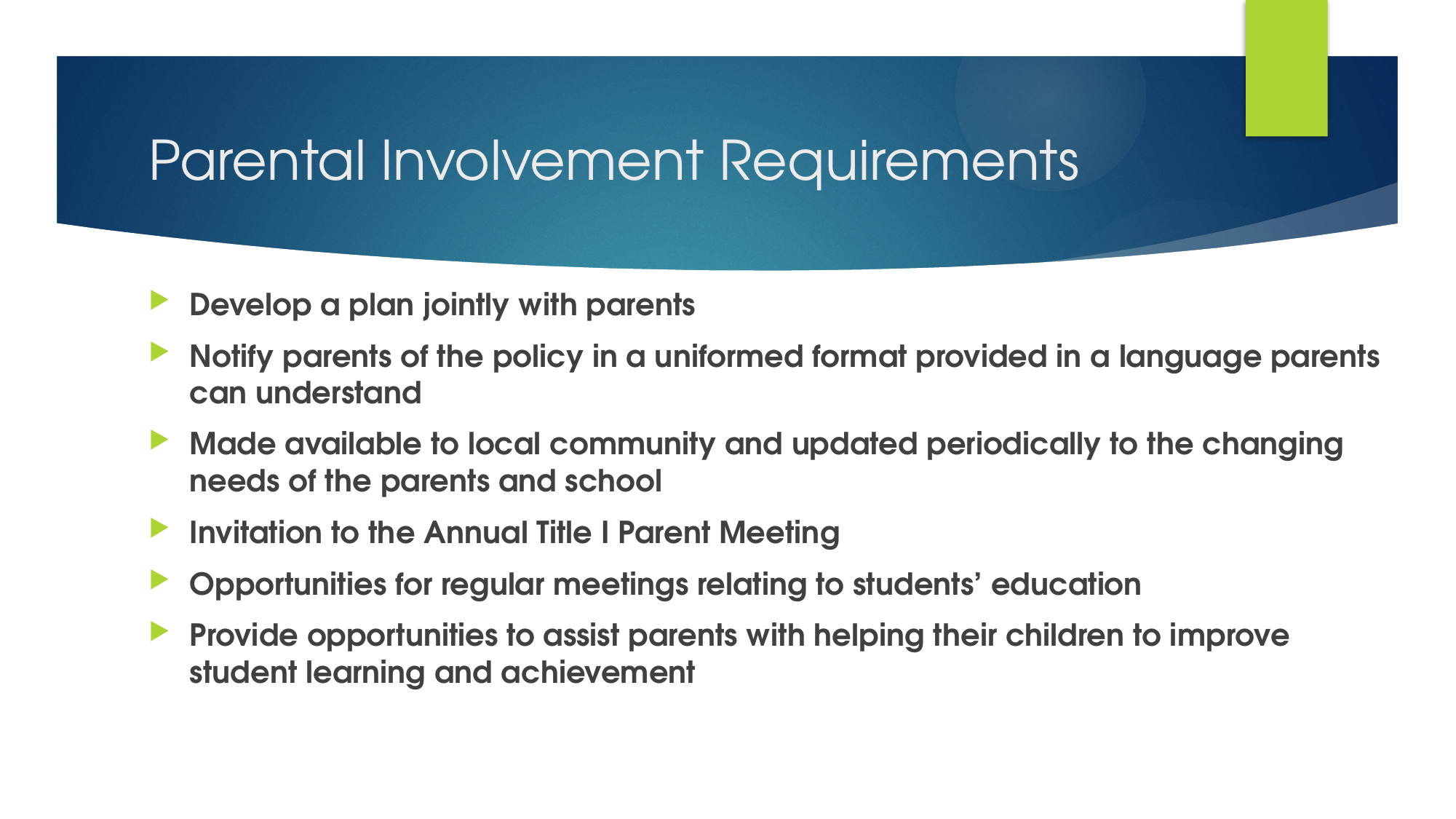

# Parental Involvement Requirements
Develop a plan jointly with parents
Notify parents of the policy in a uniformed format provided in a language parents can understand
Made available to local community and updated periodically to the changing needs of the parents and school
Invitation to the Annual Title I Parent Meeting
Opportunities for regular meetings relating to students’ education
Provide opportunities to assist parents with helping their children to improve student learning and achievement